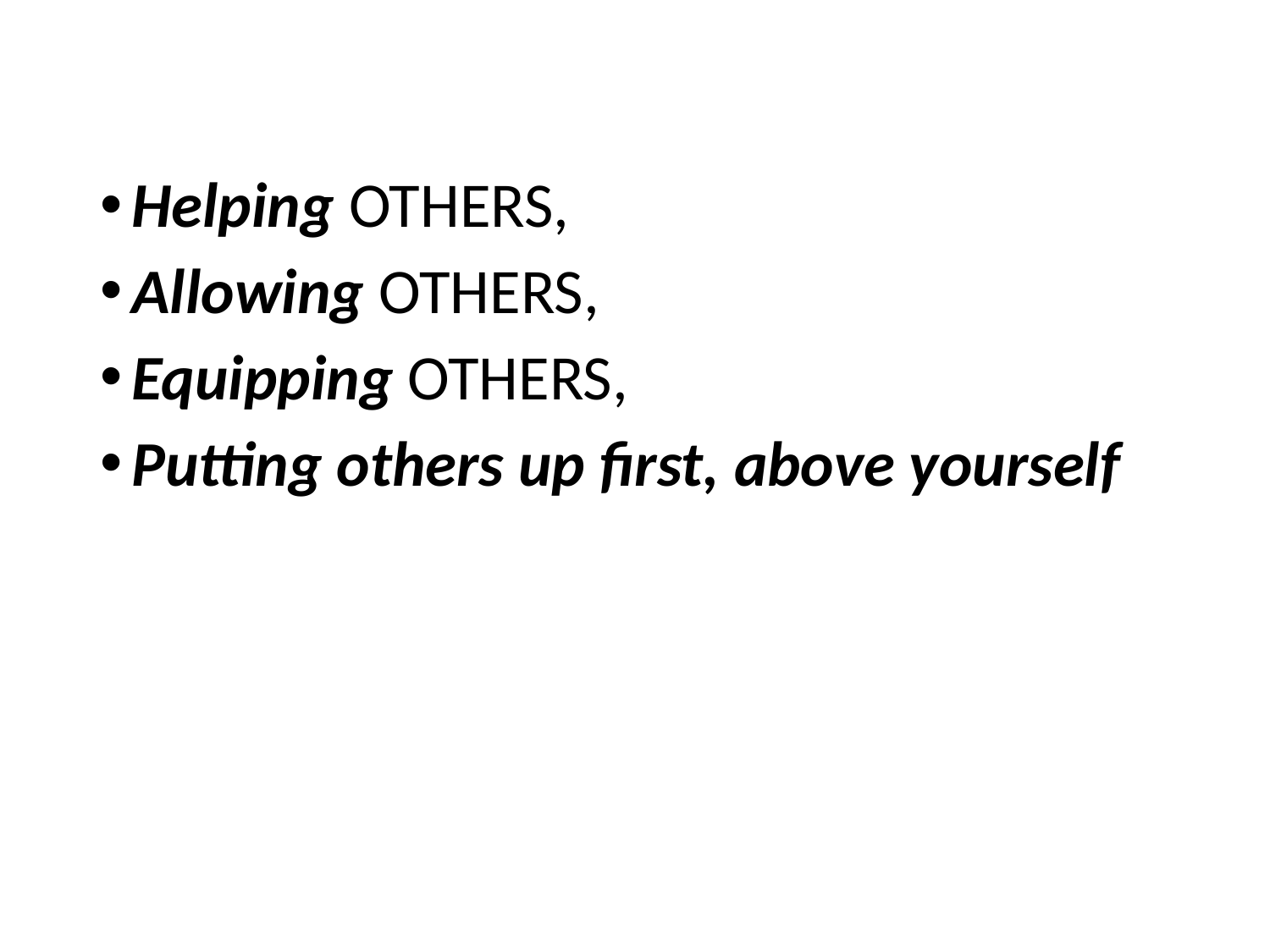

Helping OTHERS,
Allowing OTHERS,
Equipping OTHERS,
Putting others up first, above yourself